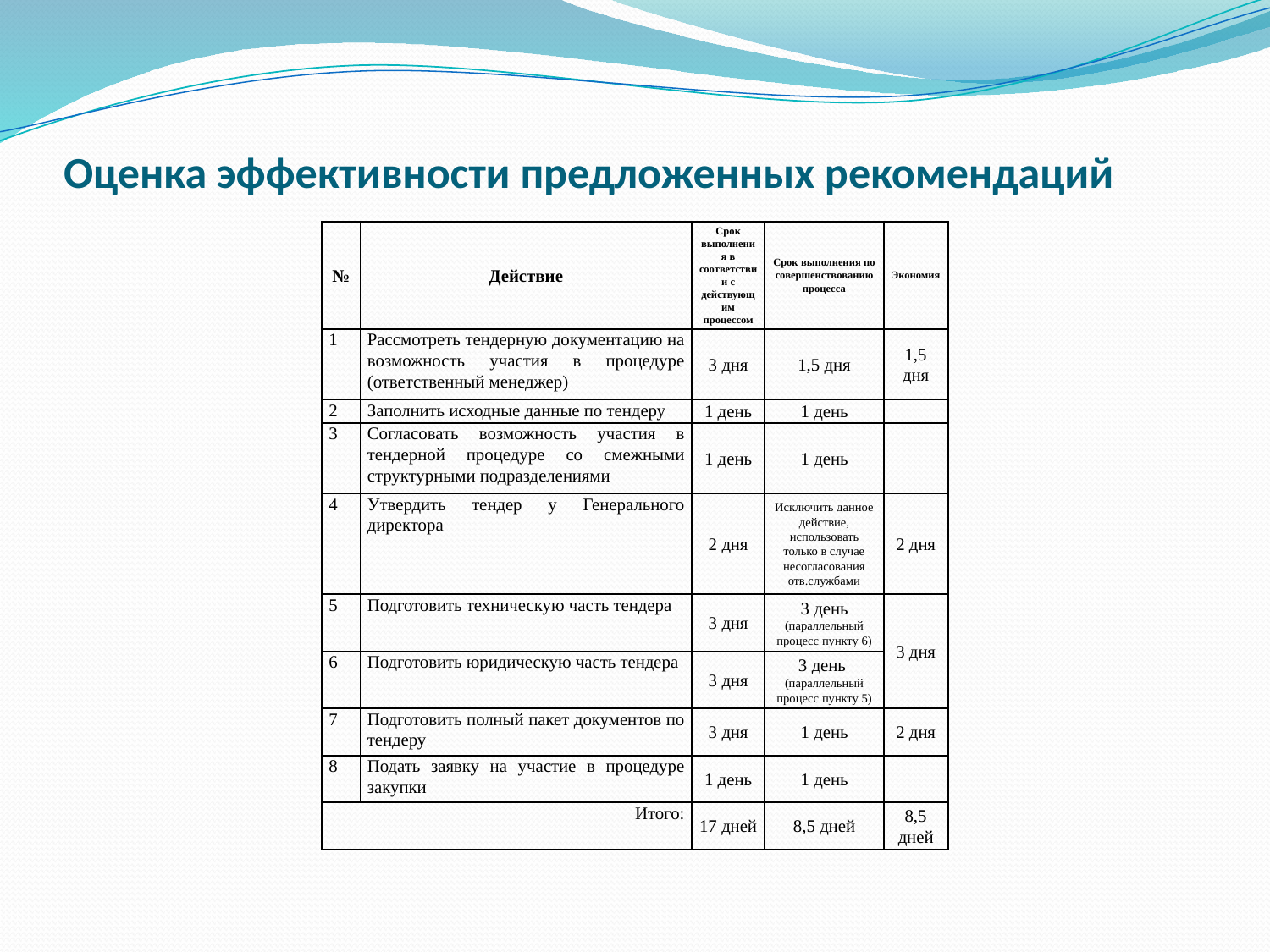

# Оценка эффективности предложенных рекомендаций
| № | Действие | Срок выполнения в соответствии с действующим процессом | Срок выполнения по совершенствованию процесса | Экономия |
| --- | --- | --- | --- | --- |
| 1 | Рассмотреть тендерную документацию на возможность участия в процедуре (ответственный менеджер) | 3 дня | 1,5 дня | 1,5 дня |
| 2 | Заполнить исходные данные по тендеру | 1 день | 1 день |  |
| 3 | Согласовать возможность участия в тендерной процедуре со смежными структурными подразделениями | 1 день | 1 день |  |
| 4 | Утвердить тендер у Генерального директора | 2 дня | Исключить данное действие, использовать только в случае несогласования отв.службами | 2 дня |
| 5 | Подготовить техническую часть тендера | 3 дня | 3 день (параллельный процесс пункту 6) | 3 дня |
| 6 | Подготовить юридическую часть тендера | 3 дня | 3 день (параллельный процесс пункту 5) |  |
| 7 | Подготовить полный пакет документов по тендеру | 3 дня | 1 день | 2 дня |
| 8 | Подать заявку на участие в процедуре закупки | 1 день | 1 день |  |
| Итого: |  | 17 дней | 8,5 дней | 8,5 дней |